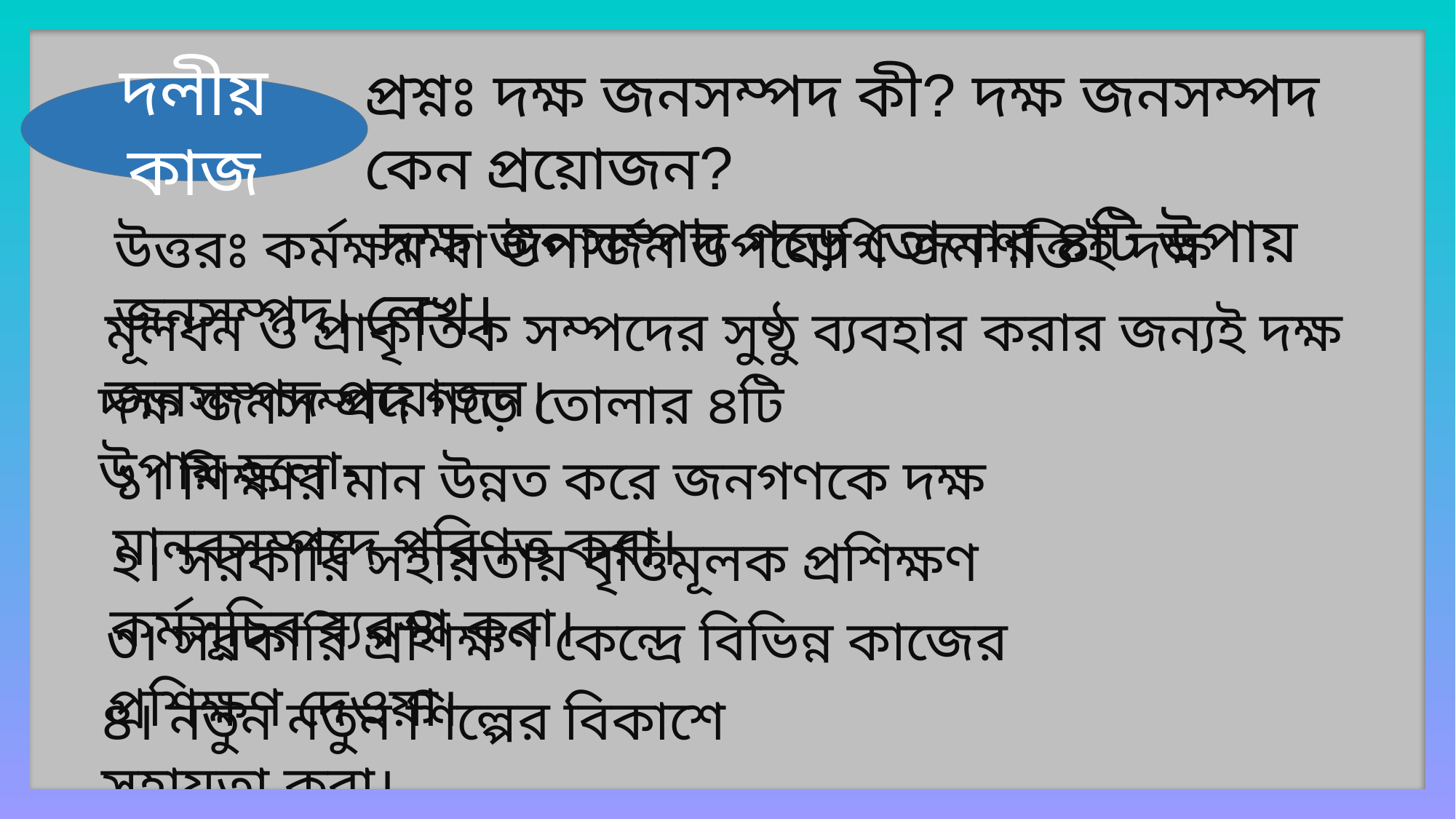

প্রশ্নঃ দক্ষ জনসম্পদ কী? দক্ষ জনসম্পদ কেন প্রয়োজন?
 দক্ষ জনসম্পদ গড়ে তোলার ৪টি উপায় লেখ।
দলীয় কাজ
উত্তরঃ কর্মক্ষম বা উপার্জন উপযোগি জনশক্তিই দক্ষ জনসম্পদ।
মূলধন ও প্রাকৃতিক সম্পদের সুষ্ঠু ব্যবহার করার জন্যই দক্ষ জনসম্পদ প্রয়োজন।
দক্ষ জনসম্পদ গড়ে তোলার ৪টি উপায় হলো-
১। শিক্ষার মান উন্নত করে জনগণকে দক্ষ মানবসম্পদে পরিণত করা।
২। সরকারি সহায়তায় বৃত্তিমূলক প্রশিক্ষণ কর্মসূচির ব্যবস্থা করা।
৩। সরকারি প্রশিক্ষণ কেন্দ্রে বিভিন্ন কাজের প্রশিক্ষণ দেওয়া।
৪। নতুন নতুন শিল্পের বিকাশে সহায়তা করা।